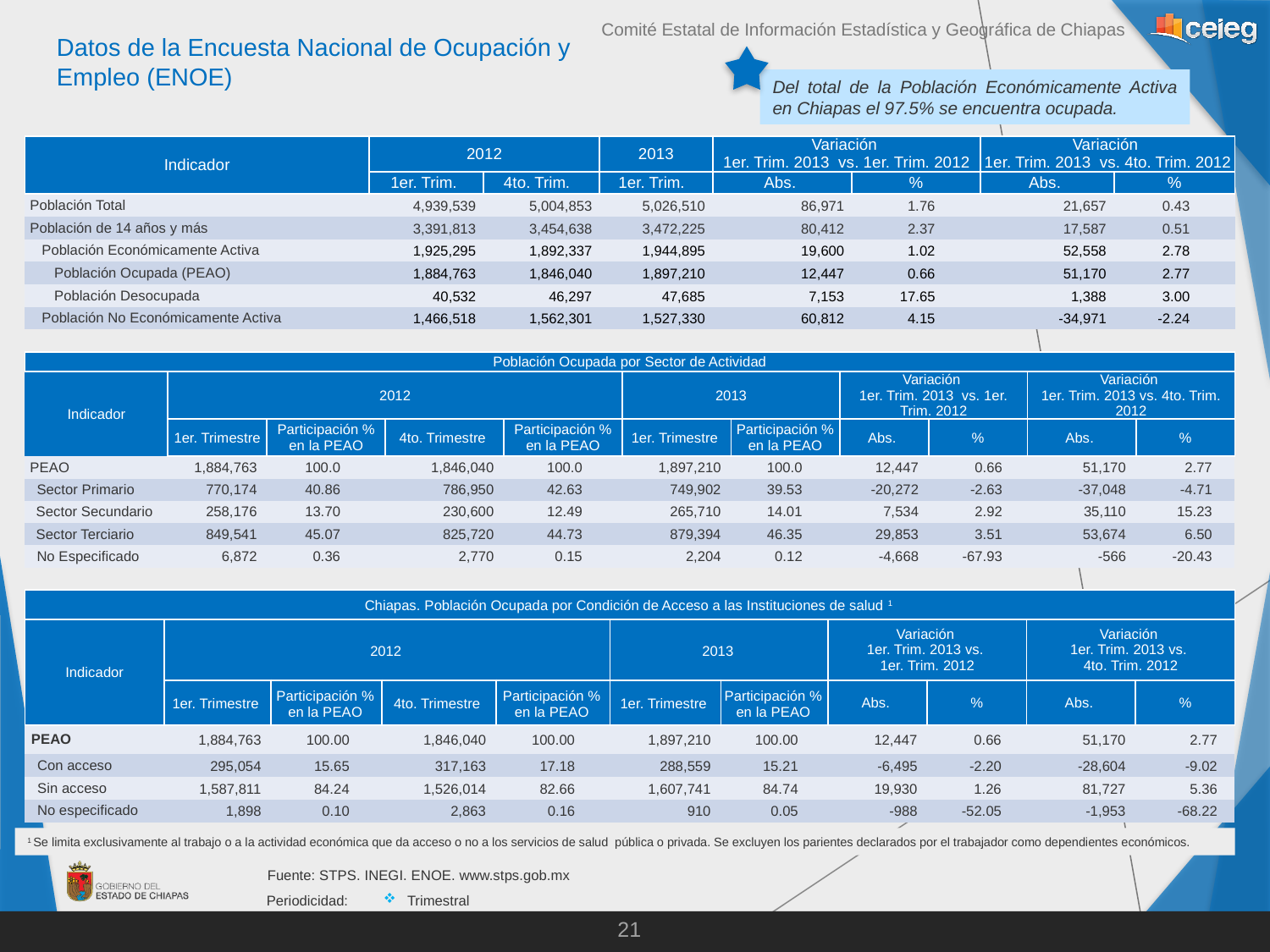

Datos de la Encuesta Nacional de Ocupación y Empleo (ENOE)

Del total de la Población Económicamente Activa en Chiapas el 97.5% se encuentra ocupada.
| Indicador | 2012 |  | 2013 | Variación 1er. Trim. 2013 vs. 1er. Trim. 2012 |  | Variación 1er. Trim. 2013 vs. 4to. Trim. 2012 |  |
| --- | --- | --- | --- | --- | --- | --- | --- |
|  | 1er. Trim. | 4to. Trim. | 1er. Trim. | Abs. | % | Abs. | % |
| Población Total | 4,939,539 | 5,004,853 | 5,026,510 | 86,971 | 1.76 | 21,657 | 0.43 |
| Población de 14 años y más | 3,391,813 | 3,454,638 | 3,472,225 | 80,412 | 2.37 | 17,587 | 0.51 |
| Población Económicamente Activa | 1,925,295 | 1,892,337 | 1,944,895 | 19,600 | 1.02 | 52,558 | 2.78 |
| Población Ocupada (PEAO) | 1,884,763 | 1,846,040 | 1,897,210 | 12,447 | 0.66 | 51,170 | 2.77 |
| Población Desocupada | 40,532 | 46,297 | 47,685 | 7,153 | 17.65 | 1,388 | 3.00 |
| Población No Económicamente Activa | 1,466,518 | 1,562,301 | 1,527,330 | 60,812 | 4.15 | -34,971 | -2.24 |
| Población Ocupada por Sector de Actividad |  |  |  |  |  |  |  |  |  |  |
| --- | --- | --- | --- | --- | --- | --- | --- | --- | --- | --- |
| Indicador | 2012 |  |  |  | 2013 |  | Variación 1er. Trim. 2013 vs. 1er. Trim. 2012 |  | Variación 1er. Trim. 2013 vs. 4to. Trim. 2012 |  |
|  | 1er. Trimestre | Participación % en la PEAO | 4to. Trimestre | Participación % en la PEAO | 1er. Trimestre | Participación % en la PEAO | Abs. | % | Abs. | % |
| PEAO | 1,884,763 | 100.0 | 1,846,040 | 100.0 | 1,897,210 | 100.0 | 12,447 | 0.66 | 51,170 | 2.77 |
| Sector Primario | 770,174 | 40.86 | 786,950 | 42.63 | 749,902 | 39.53 | -20,272 | -2.63 | -37,048 | -4.71 |
| Sector Secundario | 258,176 | 13.70 | 230,600 | 12.49 | 265,710 | 14.01 | 7,534 | 2.92 | 35,110 | 15.23 |
| Sector Terciario | 849,541 | 45.07 | 825,720 | 44.73 | 879,394 | 46.35 | 29,853 | 3.51 | 53,674 | 6.50 |
| No Especificado | 6,872 | 0.36 | 2,770 | 0.15 | 2,204 | 0.12 | -4,668 | -67.93 | -566 | -20.43 |
| Chiapas. Población Ocupada por Condición de Acceso a las Instituciones de salud 1 |  |  |  |  |  |  |  |  |  |  |
| --- | --- | --- | --- | --- | --- | --- | --- | --- | --- | --- |
| Indicador | 2012 |  |  |  | 2013 |  | Variación 1er. Trim. 2013 vs. 1er. Trim. 2012 |  | Variación 1er. Trim. 2013 vs. 4to. Trim. 2012 |  |
|  | 1er. Trimestre | Participación % en la PEAO | 4to. Trimestre | Participación % en la PEAO | 1er. Trimestre | Participación % en la PEAO | Abs. | % | Abs. | % |
| PEAO | 1,884,763 | 100.00 | 1,846,040 | 100.00 | 1,897,210 | 100.00 | 12,447 | 0.66 | 51,170 | 2.77 |
| Con acceso | 295,054 | 15.65 | 317,163 | 17.18 | 288,559 | 15.21 | -6,495 | -2.20 | -28,604 | -9.02 |
| Sin acceso | 1,587,811 | 84.24 | 1,526,014 | 82.66 | 1,607,741 | 84.74 | 19,930 | 1.26 | 81,727 | 5.36 |
| No especificado | 1,898 | 0.10 | 2,863 | 0.16 | 910 | 0.05 | -988 | -52.05 | -1,953 | -68.22 |
1 Se limita exclusivamente al trabajo o a la actividad económica que da acceso o no a los servicios de salud  pública o privada. Se excluyen los parientes declarados por el trabajador como dependientes económicos.
Fuente: STPS. INEGI. ENOE. www.stps.gob.mx
Periodicidad:
Trimestral
21